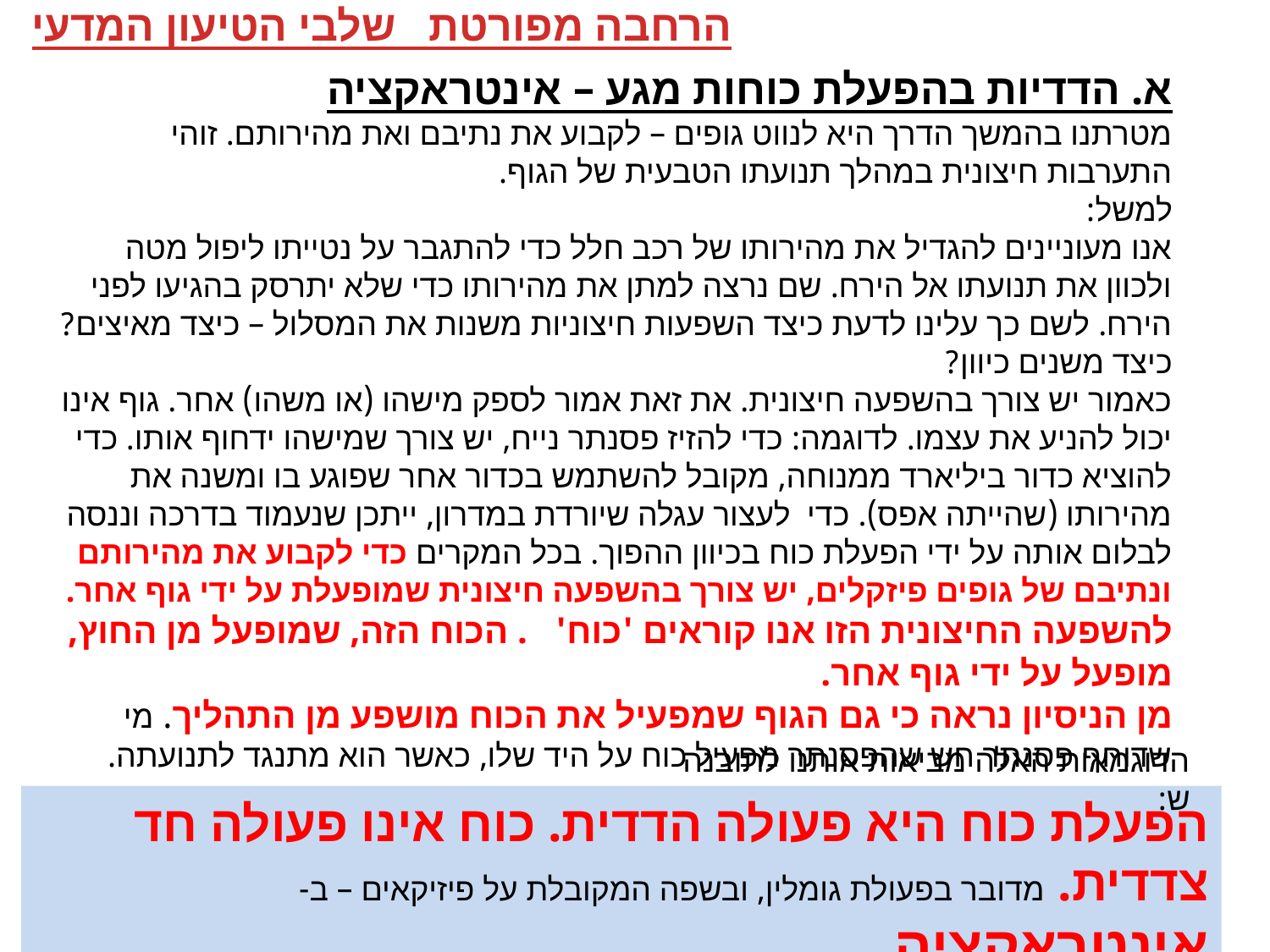

הרחבה מפורטת   שלבי הטיעון המדעי
א. הדדיות בהפעלת כוחות מגע – אינטראקציה
מטרתנו בהמשך הדרך היא לנווט גופים – לקבוע את נתיבם ואת מהירותם. זוהי התערבות חיצונית במהלך תנועתו הטבעית של הגוף.
למשל:
אנו מעוניינים להגדיל את מהירותו של רכב חלל כדי להתגבר על נטייתו ליפול מטה ולכוון את תנועתו אל הירח. שם נרצה למתן את מהירותו כדי שלא יתרסק בהגיעו לפני הירח. לשם כך עלינו לדעת כיצד השפעות חיצוניות משנות את המסלול – כיצד מאיצים? כיצד משנים כיוון?
כאמור יש צורך בהשפעה חיצונית. את זאת אמור לספק מישהו (או משהו) אחר. גוף אינו יכול להניע את עצמו. לדוגמה: כדי להזיז פסנתר נייח, יש צורך שמישהו ידחוף אותו. כדי להוציא כדור ביליארד ממנוחה, מקובל להשתמש בכדור אחר שפוגע בו ומשנה את מהירותו (שהייתה אפס). כדי  לעצור עגלה שיורדת במדרון, ייתכן שנעמוד בדרכה וננסה לבלום אותה על ידי הפעלת כוח בכיוון ההפוך. בכל המקרים כדי לקבוע את מהירותם ונתיבם של גופים פיזקלים, יש צורך בהשפעה חיצונית שמופעלת על ידי גוף אחר. להשפעה החיצונית הזו אנו קוראים 'כוח'   . הכוח הזה, שמופעל מן החוץ, מופעל על ידי גוף אחר.
מן הניסיון נראה כי גם הגוף שמפעיל את הכוח מושפע מן התהליך. מי שדוחף פסנתר חש שהפסנתר מפעיל כוח על היד שלו, כאשר הוא מתנגד לתנועתה.
הדוגמאות האלה מביאות אותנו לתובנה ש:
הפעלת כוח היא פעולה הדדית. כוח אינו פעולה חד צדדית. מדובר בפעולת גומלין, ובשפה המקובלת על פיזיקאים – ב- אינטראקציה.
5